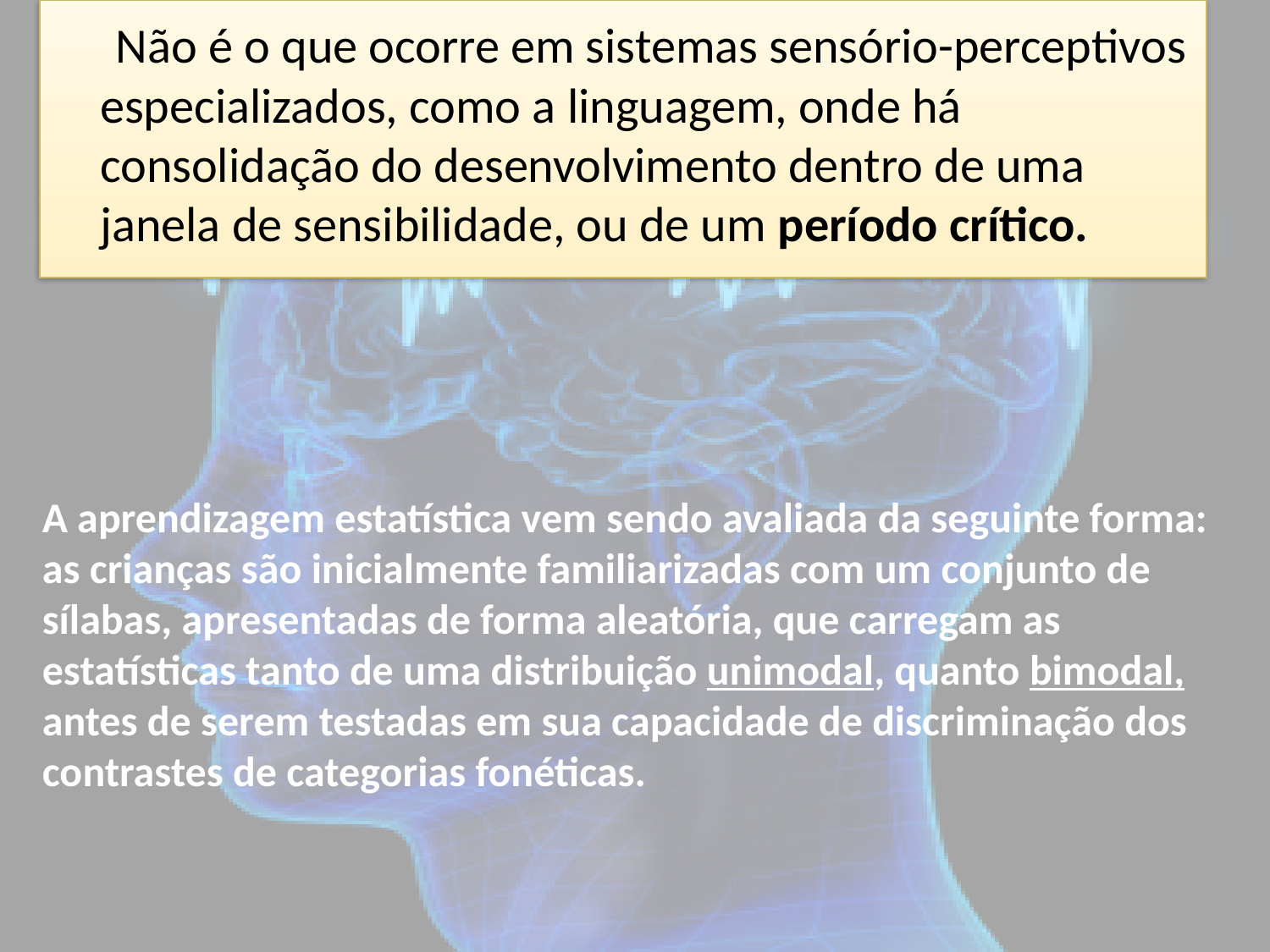

Não é o que ocorre em sistemas sensório-perceptivos especializados, como a linguagem, onde há consolidação do desenvolvimento dentro de uma janela de sensibilidade, ou de um período crítico.

A aprendizagem estatística vem sendo avaliada da seguinte forma: as crianças são inicialmente familiarizadas com um conjunto de sílabas, apresentadas de forma aleatória, que carregam as estatísticas tanto de uma distribuição unimodal, quanto bimodal, antes de serem testadas em sua capacidade de discriminação dos contrastes de categorias fonéticas.